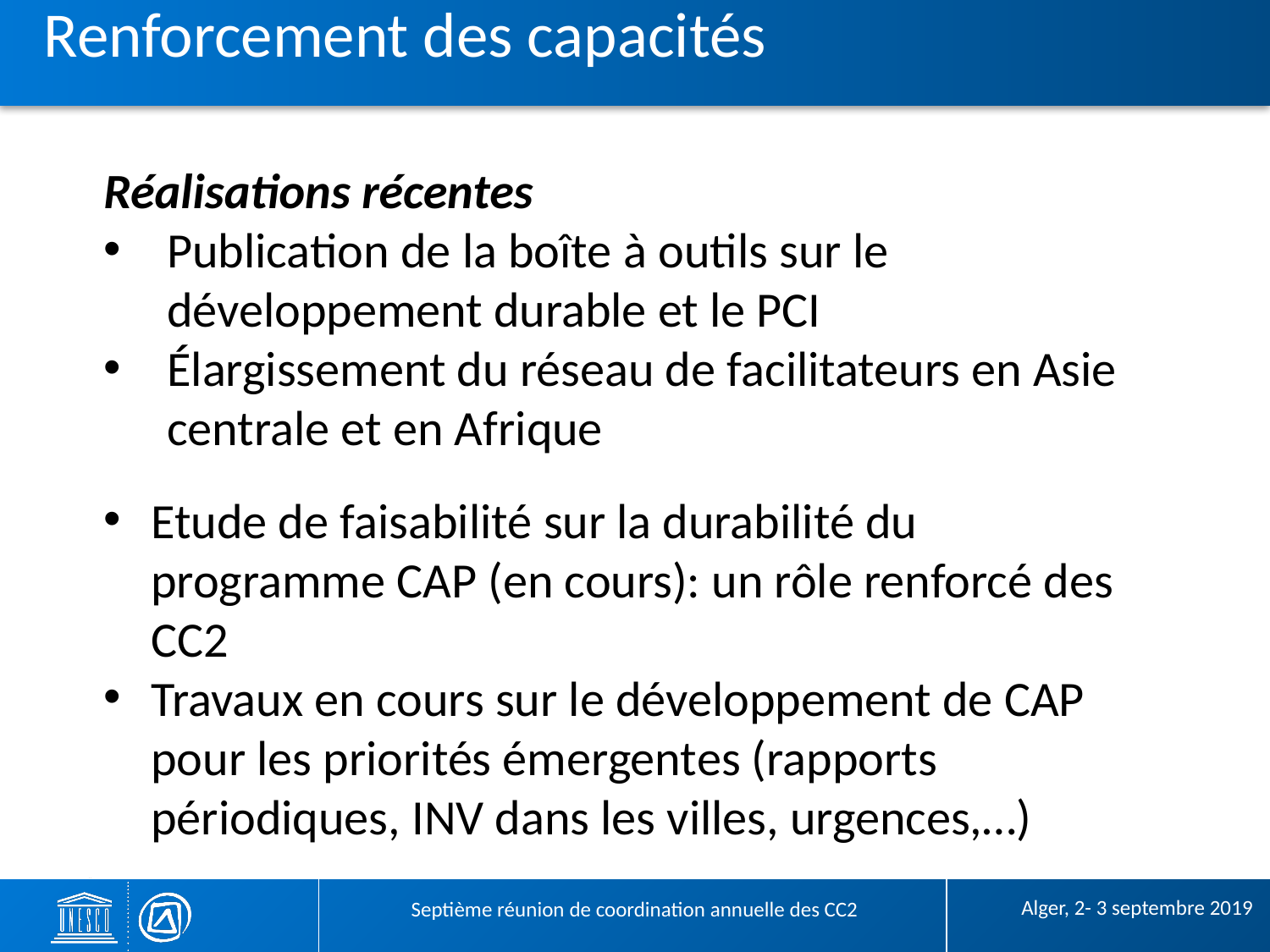

# Renforcement des capacités

Réalisations récentes
Publication de la boîte à outils sur le développement durable et le PCI
Élargissement du réseau de facilitateurs en Asie centrale et en Afrique

Etude de faisabilité sur la durabilité du programme CAP (en cours): un rôle renforcé des CC2
Travaux en cours sur le développement de CAP pour les priorités émergentes (rapports périodiques, INV dans les villes, urgences,…)

 Alger, 2- 3 septembre 2019
Septième réunion de coordination annuelle des CC2